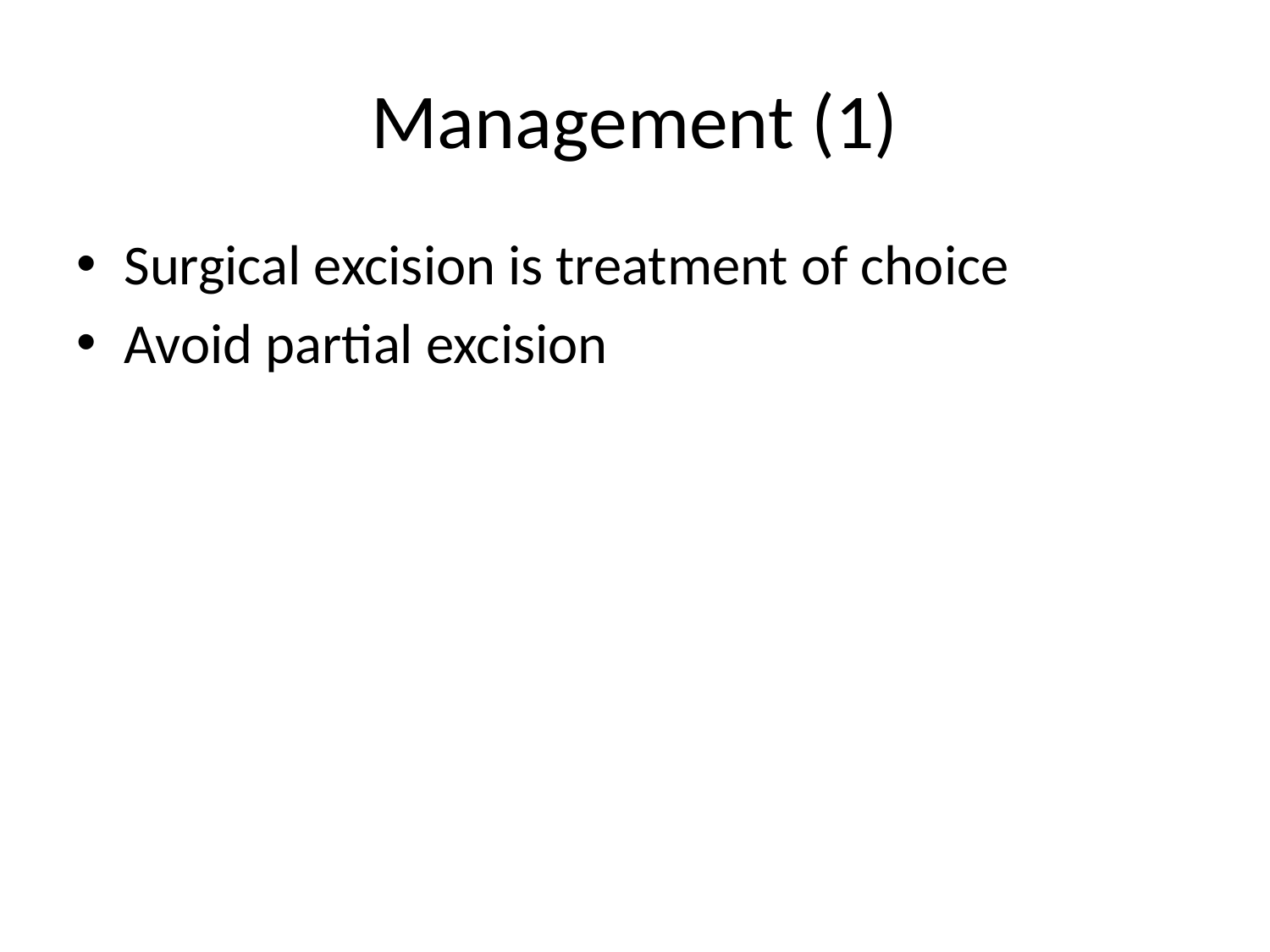

# Management (1)
Surgical excision is treatment of choice
Avoid partial excision